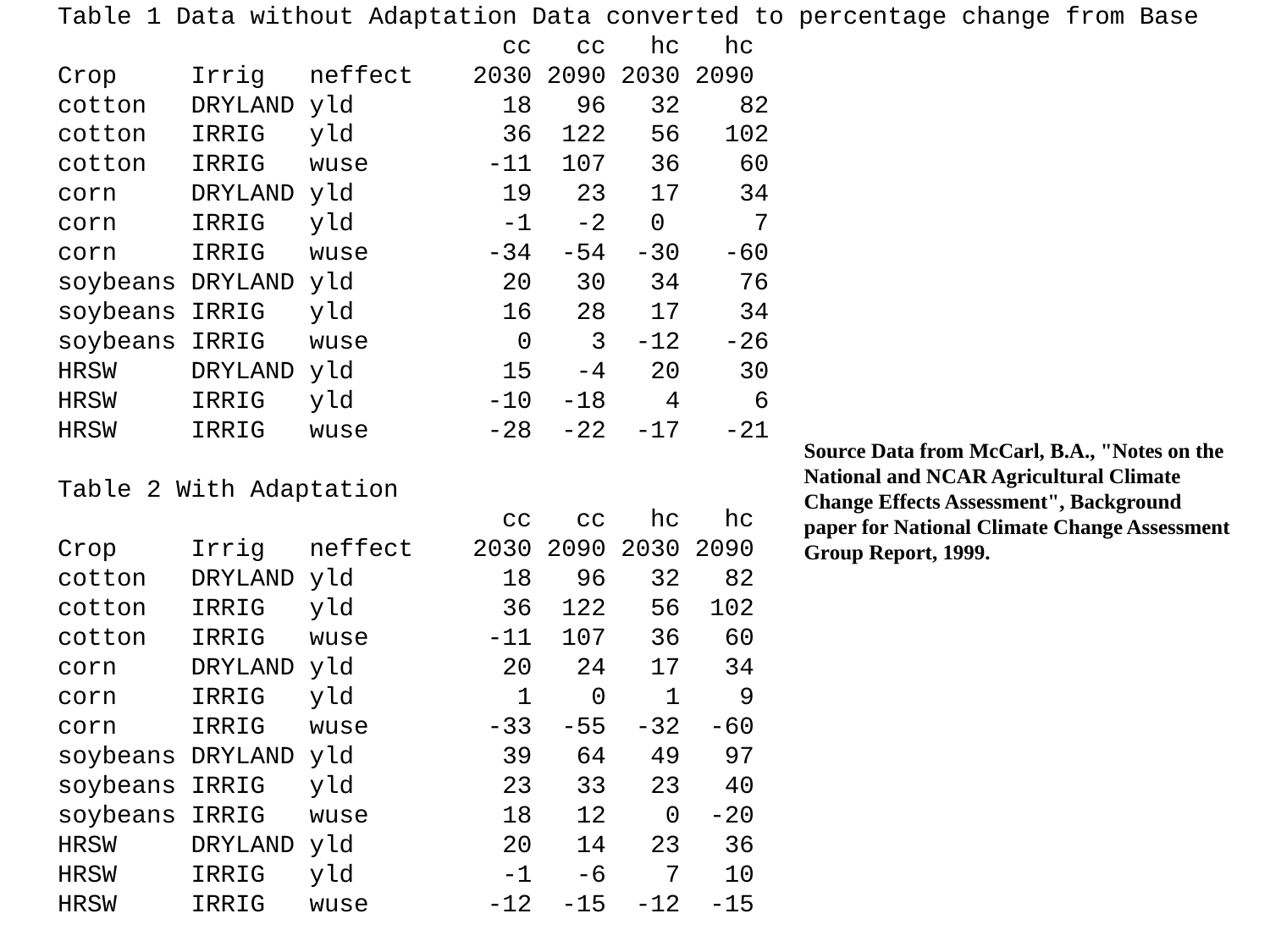

Table 1 Data without Adaptation Data converted to percentage change from Base
                              cc   cc   hc   hc
Crop     Irrig   neffect    2030 2090 2030 2090
cotton   DRYLAND yld          18   96   32    82
cotton   IRRIG   yld          36  122   56   102
cotton   IRRIG   wuse        -11  107   36    60
corn     DRYLAND yld          19   23   17    34
corn     IRRIG   yld          -1   -2   0      7
corn     IRRIG   wuse        -34  -54  -30   -60
soybeans DRYLAND yld          20   30   34    76
soybeans IRRIG   yld          16   28   17    34
soybeans IRRIG   wuse          0    3  -12   -26
HRSW     DRYLAND yld          15   -4   20    30
HRSW     IRRIG   yld         -10  -18    4     6
HRSW     IRRIG   wuse        -28  -22  -17   -21

Table 2 With Adaptation
                              cc   cc   hc   hc
Crop     Irrig   neffect    2030 2090 2030 2090
cotton   DRYLAND yld          18   96   32   82
cotton   IRRIG   yld          36  122   56  102
cotton   IRRIG   wuse        -11  107   36   60
corn     DRYLAND yld          20   24   17   34
corn     IRRIG   yld           1    0    1    9
corn     IRRIG   wuse        -33  -55  -32  -60
soybeans DRYLAND yld          39   64   49   97
soybeans IRRIG   yld          23   33   23   40
soybeans IRRIG   wuse         18   12    0  -20
HRSW     DRYLAND yld          20   14   23   36
HRSW     IRRIG   yld          -1   -6    7   10
HRSW     IRRIG   wuse        -12  -15  -12  -15
Source Data from McCarl, B.A., "Notes on the National and NCAR Agricultural Climate Change Effects Assessment", Background paper for National Climate Change Assessment Group Report, 1999.